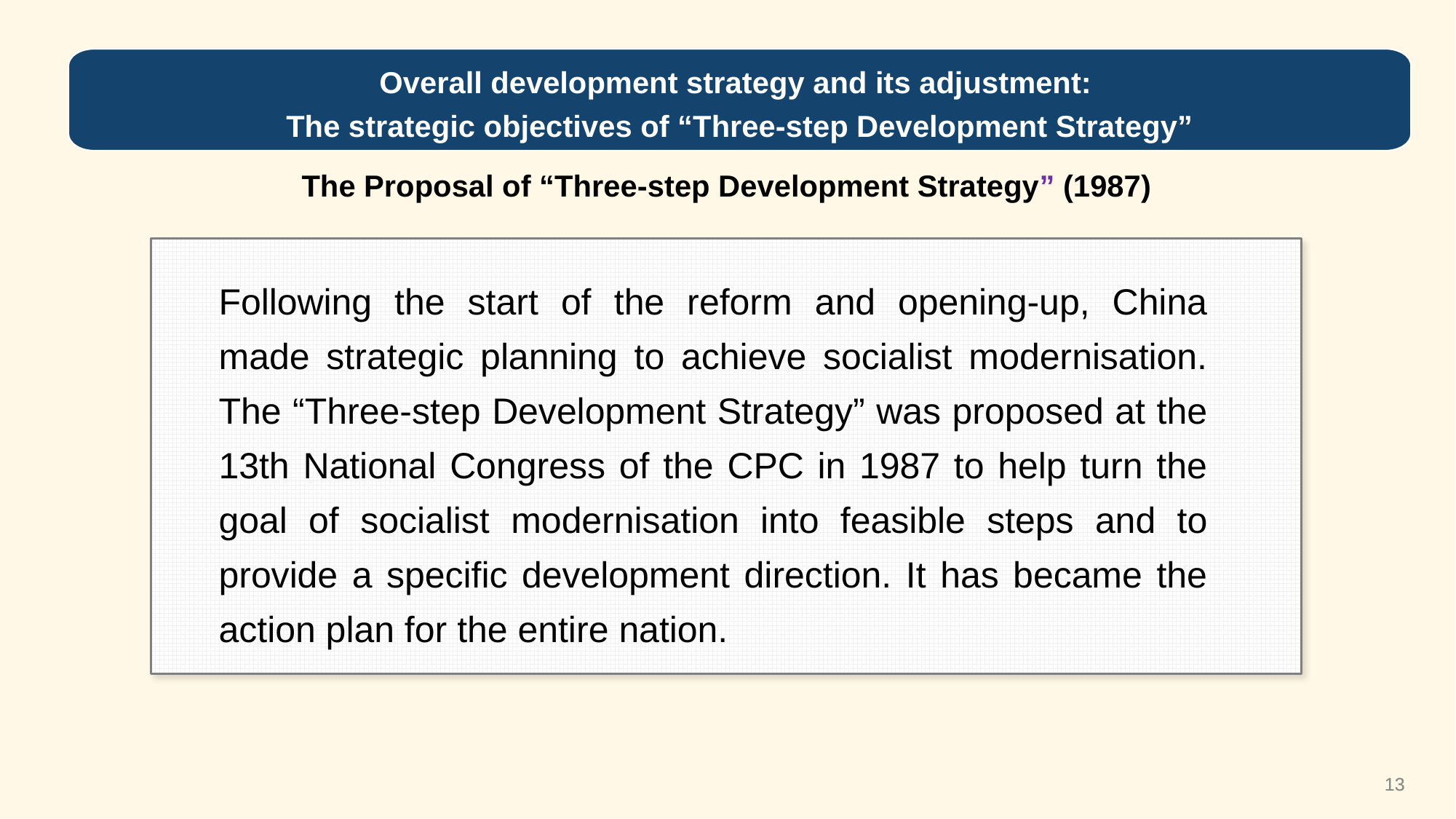

Overall development strategy and its adjustment:
The strategic objectives of “Three-step Development Strategy”
The Proposal of “Three-step Development Strategy” (1987)

Following the start of the reform and opening-up, China made strategic planning to achieve socialist modernisation. The “Three-step Development Strategy” was proposed at the 13th National Congress of the CPC in 1987 to help turn the goal of socialist modernisation into feasible steps and to provide a specific development direction. It has became the action plan for the entire nation.